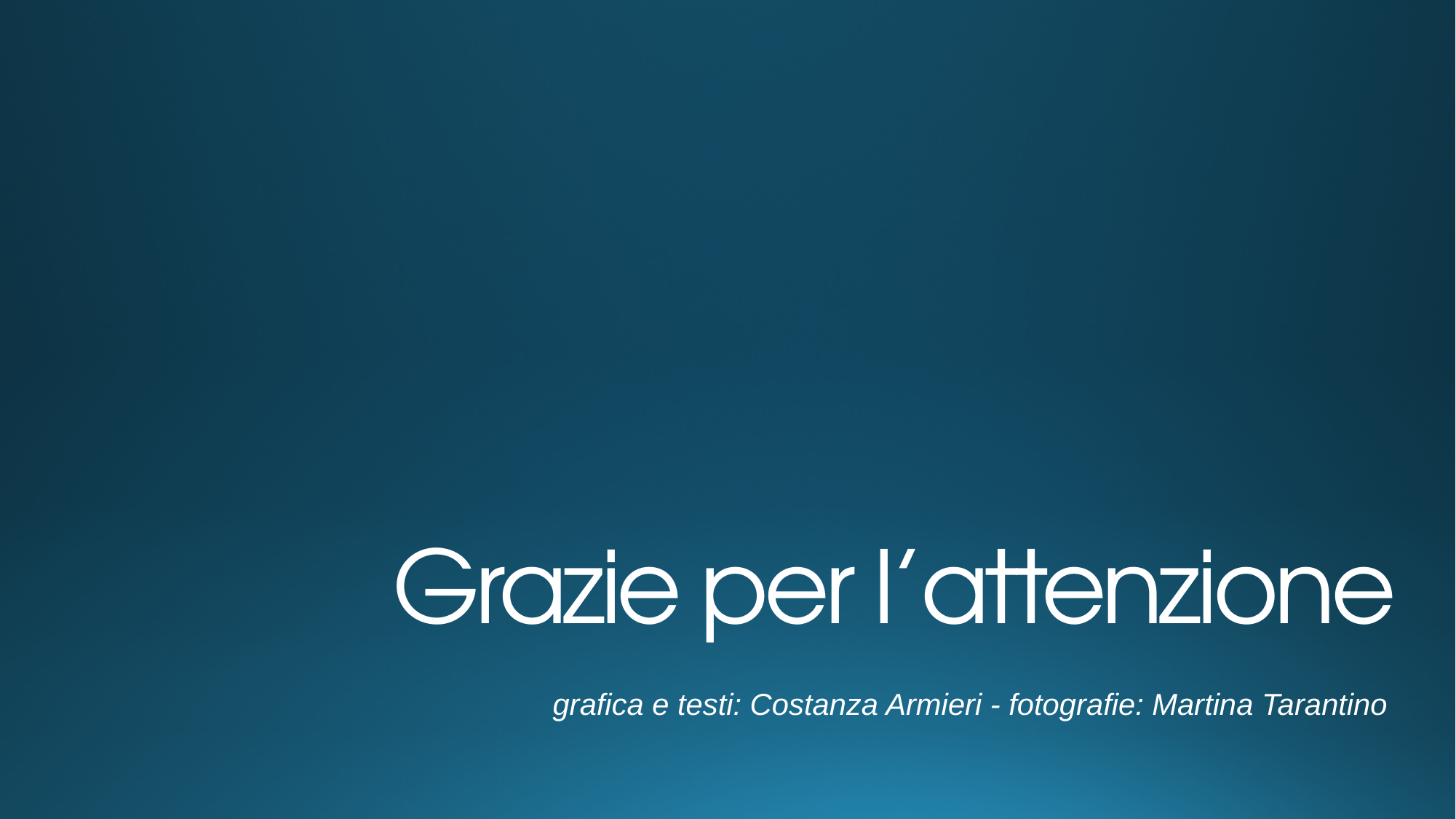

# Grazie per l’attenzione
grafica e testi: Costanza Armieri - fotografie: Martina Tarantino